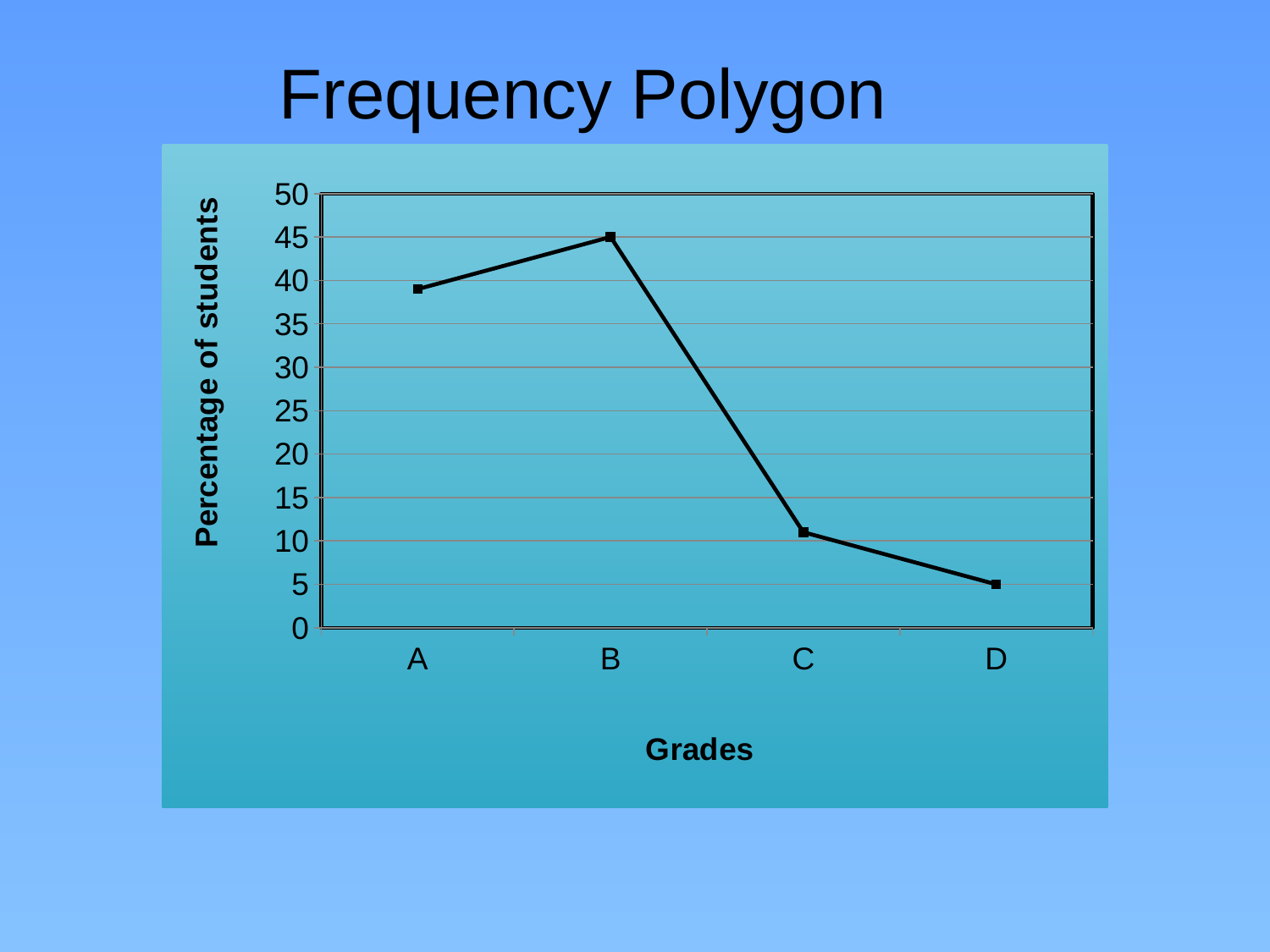

Frequency Polygon

### Chart

| Category | A | B | C | D |
|---|---|---|---|---|
| A | 39.0 | None | None | None |
| B | 45.0 | None | None | None |
| C | 11.0 | None | None | None |
| D | 5.0 | None | None | None |